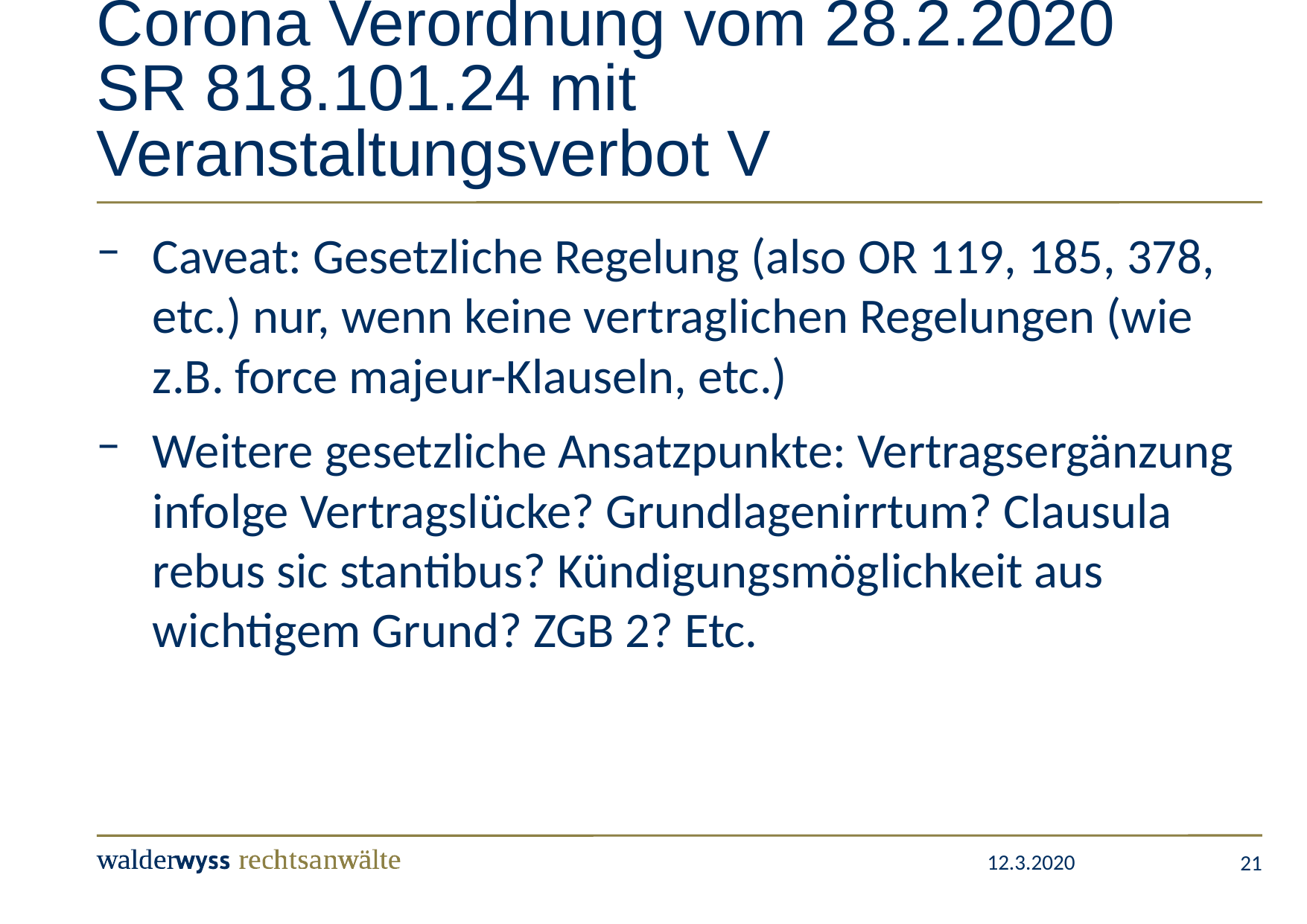

# Corona Verordnung vom 28.2.2020 SR 818.101.24 mit Veranstaltungsverbot V
Caveat: Gesetzliche Regelung (also OR 119, 185, 378, etc.) nur, wenn keine vertraglichen Regelungen (wie z.B. force majeur-Klauseln, etc.)
Weitere gesetzliche Ansatzpunkte: Vertragsergänzung infolge Vertragslücke? Grundlagenirrtum? Clausula rebus sic stantibus? Kündigungsmöglichkeit aus wichtigem Grund? ZGB 2? Etc.

21